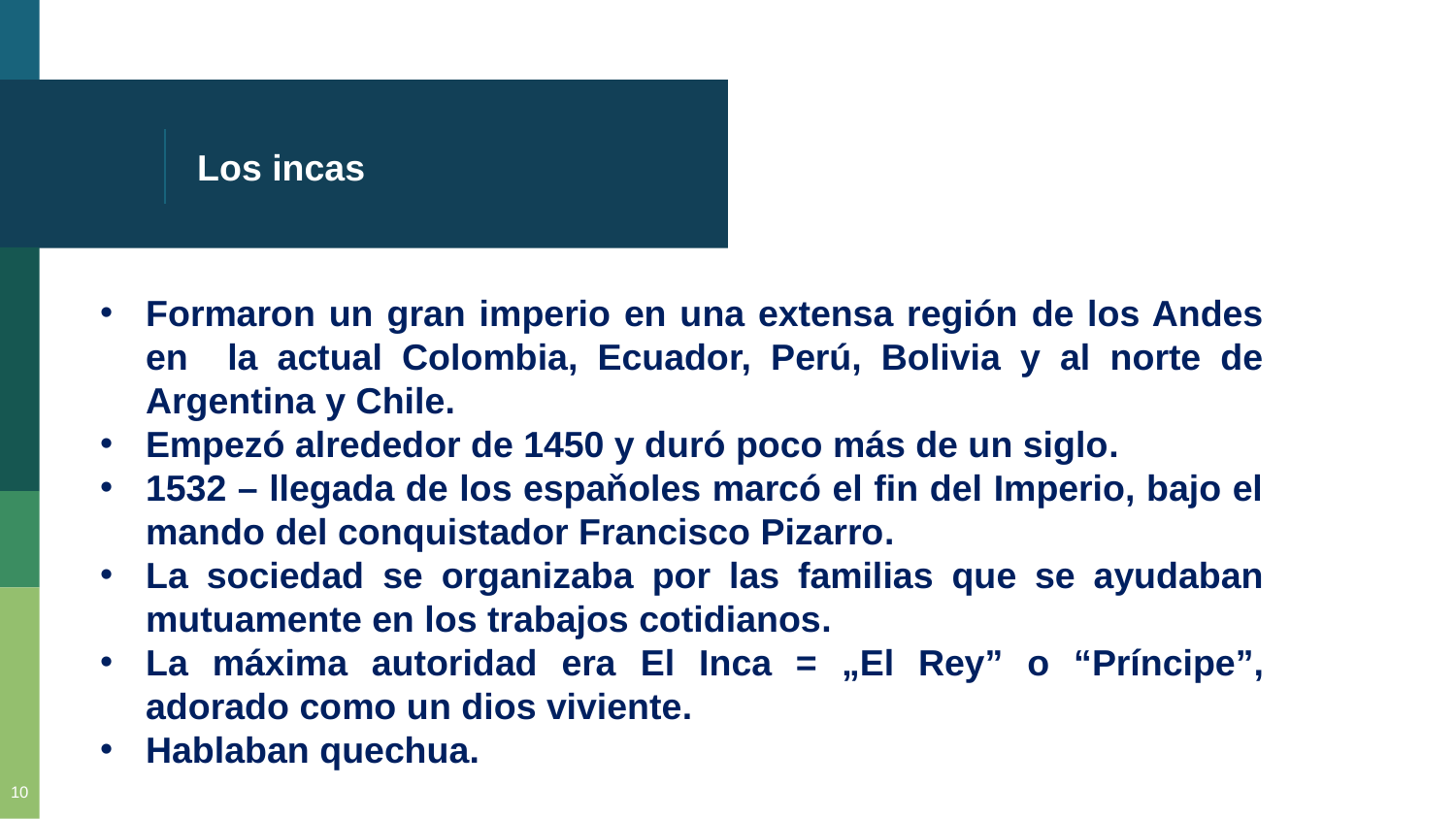

# Los incas
Formaron un gran imperio en una extensa región de los Andes en  la actual Colombia, Ecuador, Perú, Bolivia y al norte de Argentina y Chile.
Empezó alrededor de 1450 y duró poco más de un siglo.
1532 – llegada de los espaňoles marcó el fin del Imperio, bajo el mando del conquistador Francisco Pizarro.
La sociedad se organizaba por las familias que se ayudaban mutuamente en los trabajos cotidianos.
La máxima autoridad era El Inca = „El Rey” o “Príncipe”, adorado como un dios viviente.
Hablaban quechua.
10